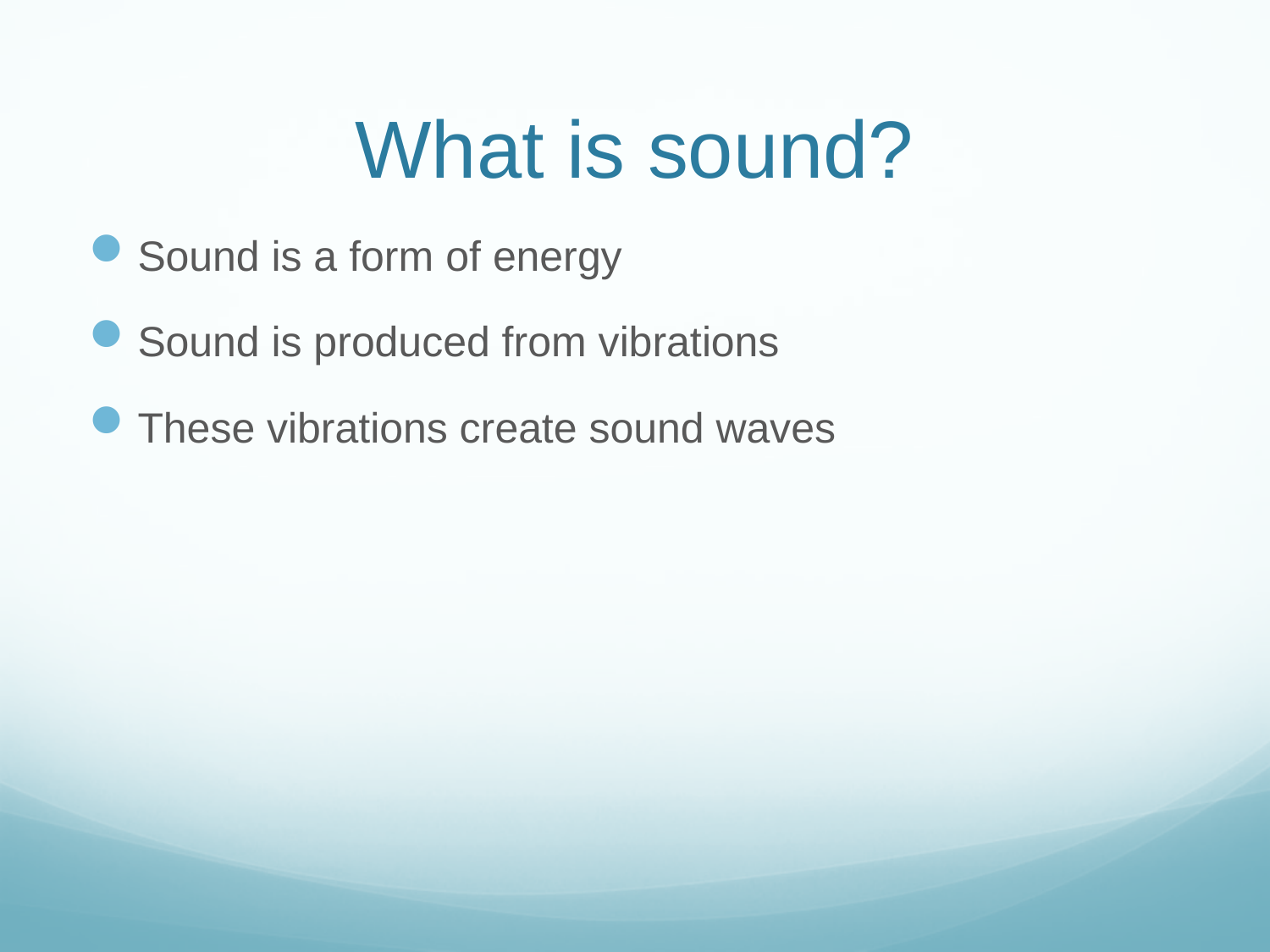

# What is sound?
Sound is a form of energy
Sound is produced from vibrations
These vibrations create sound waves